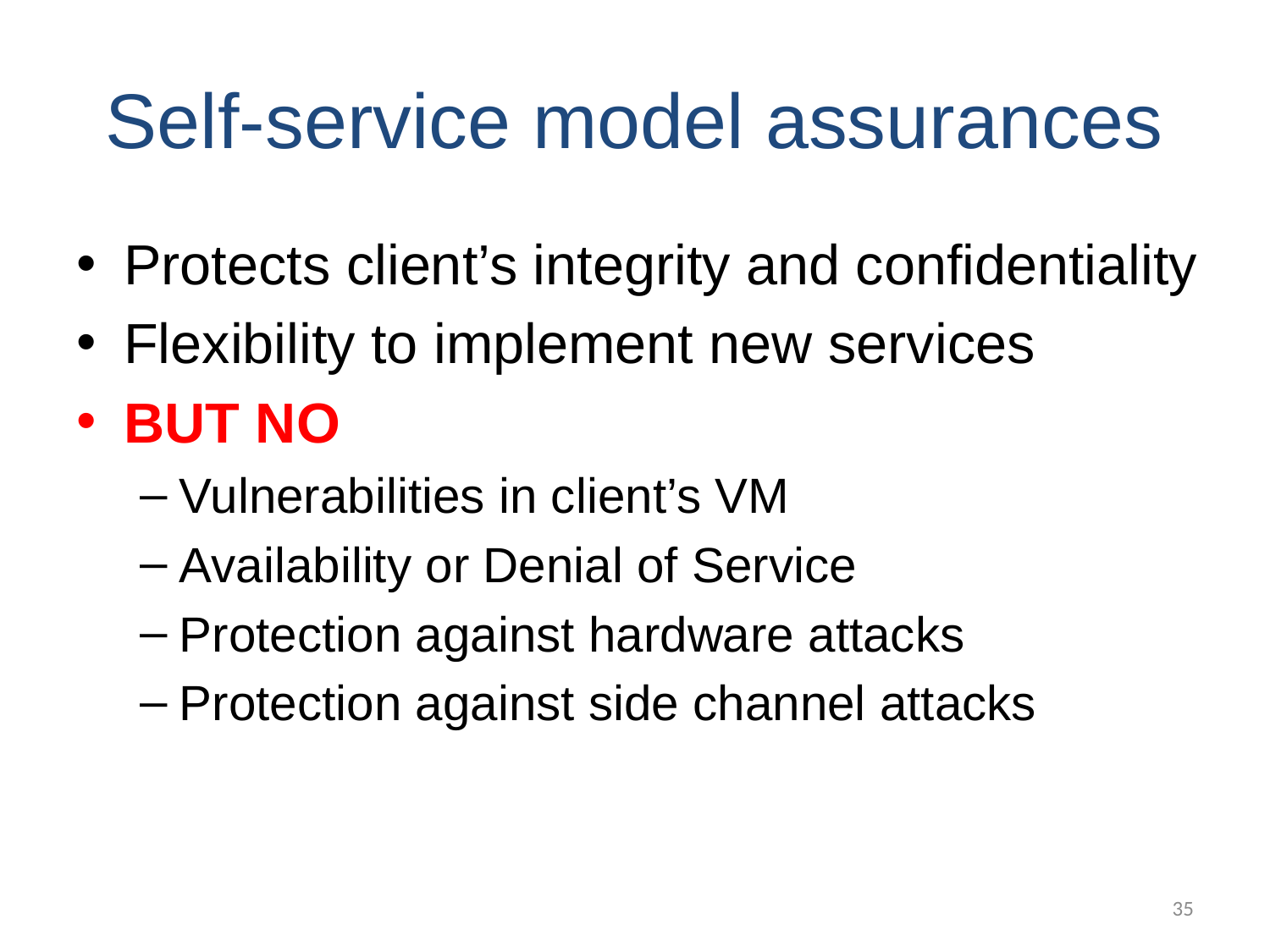

# Self-service model assurances
Protects client’s integrity and confidentiality
Flexibility to implement new services
BUT NO
Vulnerabilities in client’s VM
Availability or Denial of Service
Protection against hardware attacks
Protection against side channel attacks
35